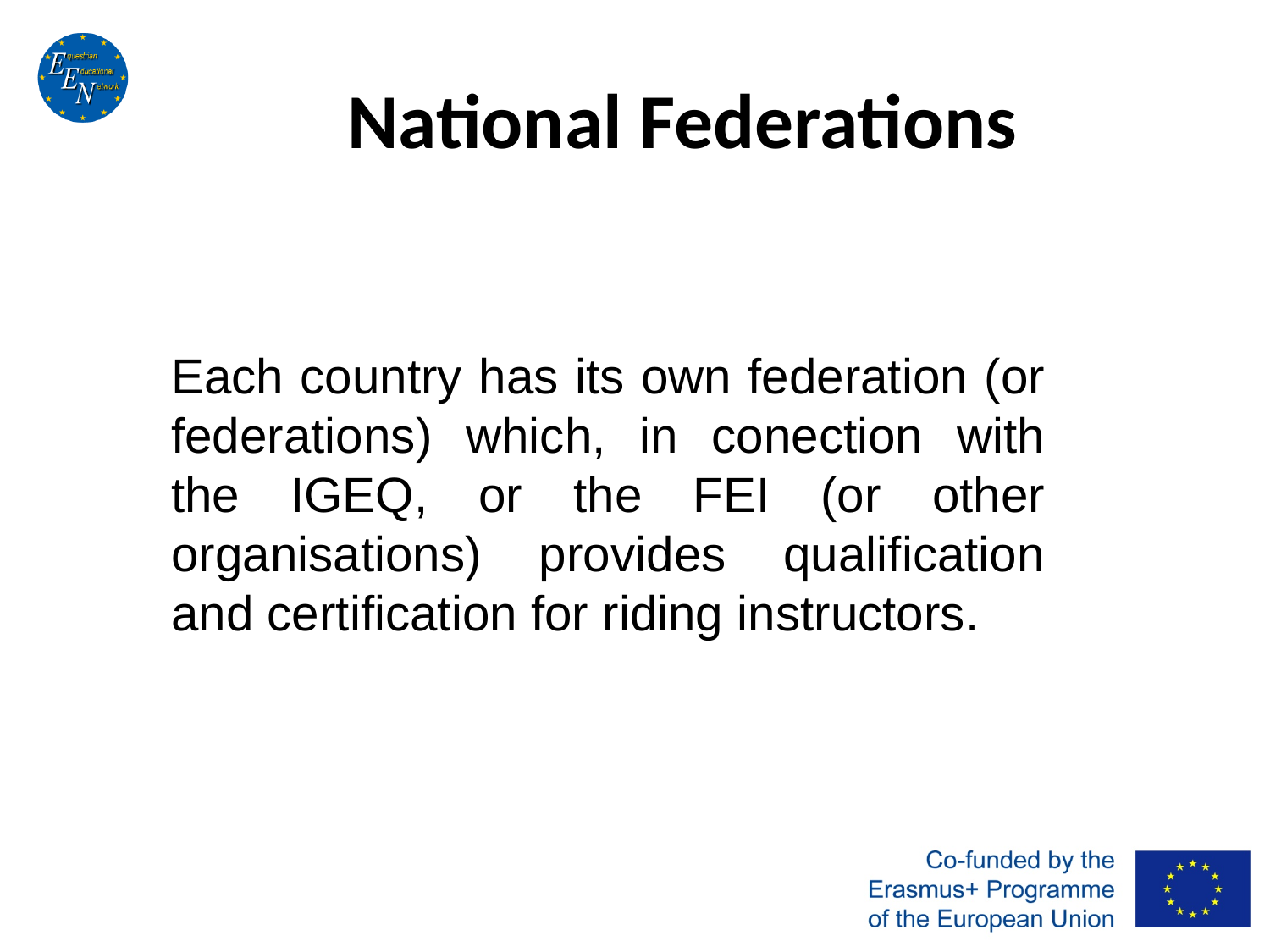

# National Federations
Each country has its own federation (or federations) which, in conection with the IGEQ, or the FEI (or other organisations) provides qualification and certification for riding instructors.